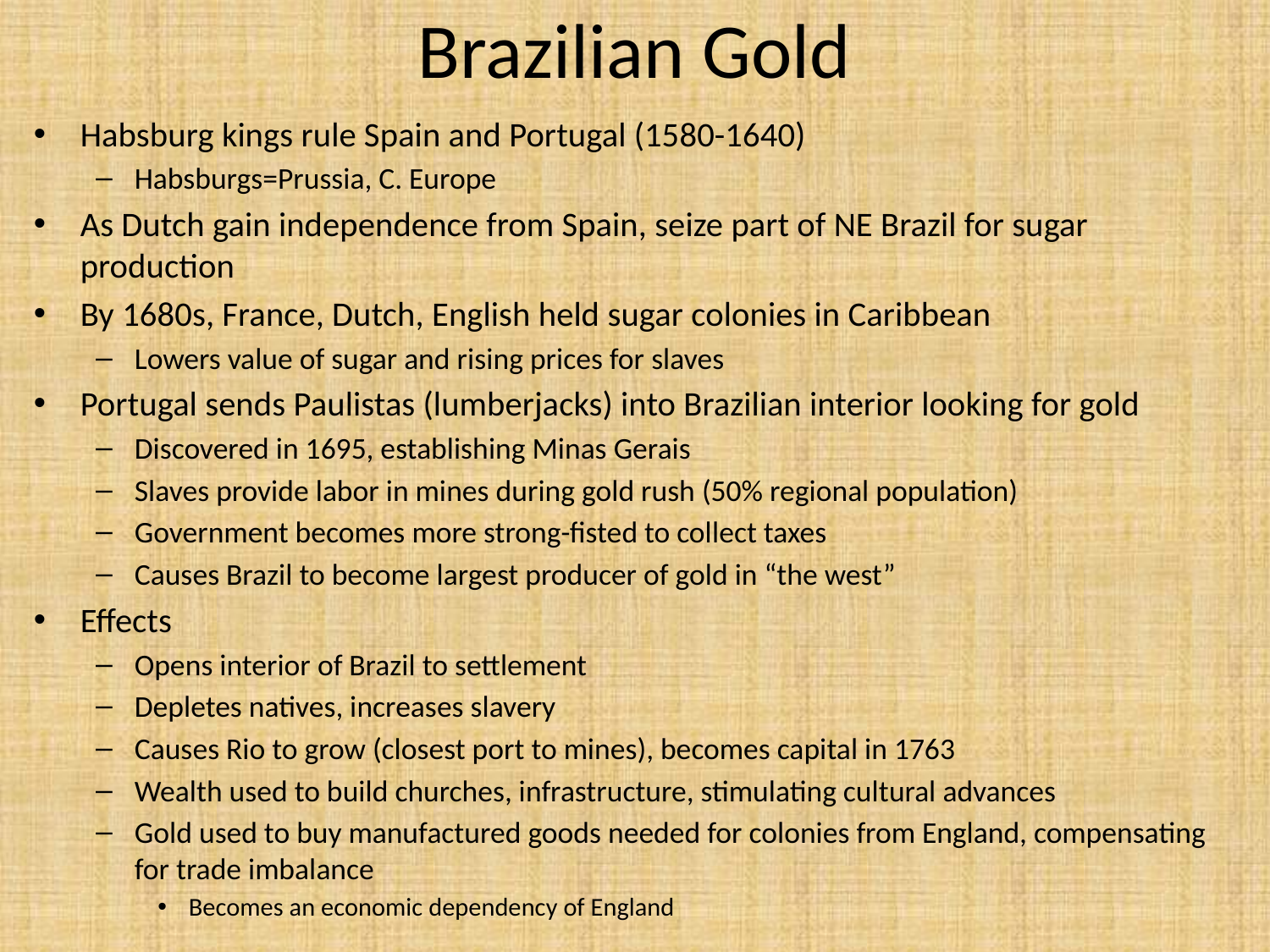

# Brazilian Gold
Habsburg kings rule Spain and Portugal (1580-1640)
Habsburgs=Prussia, C. Europe
As Dutch gain independence from Spain, seize part of NE Brazil for sugar production
By 1680s, France, Dutch, English held sugar colonies in Caribbean
Lowers value of sugar and rising prices for slaves
Portugal sends Paulistas (lumberjacks) into Brazilian interior looking for gold
Discovered in 1695, establishing Minas Gerais
Slaves provide labor in mines during gold rush (50% regional population)
Government becomes more strong-fisted to collect taxes
Causes Brazil to become largest producer of gold in “the west”
Effects
Opens interior of Brazil to settlement
Depletes natives, increases slavery
Causes Rio to grow (closest port to mines), becomes capital in 1763
Wealth used to build churches, infrastructure, stimulating cultural advances
Gold used to buy manufactured goods needed for colonies from England, compensating for trade imbalance
Becomes an economic dependency of England